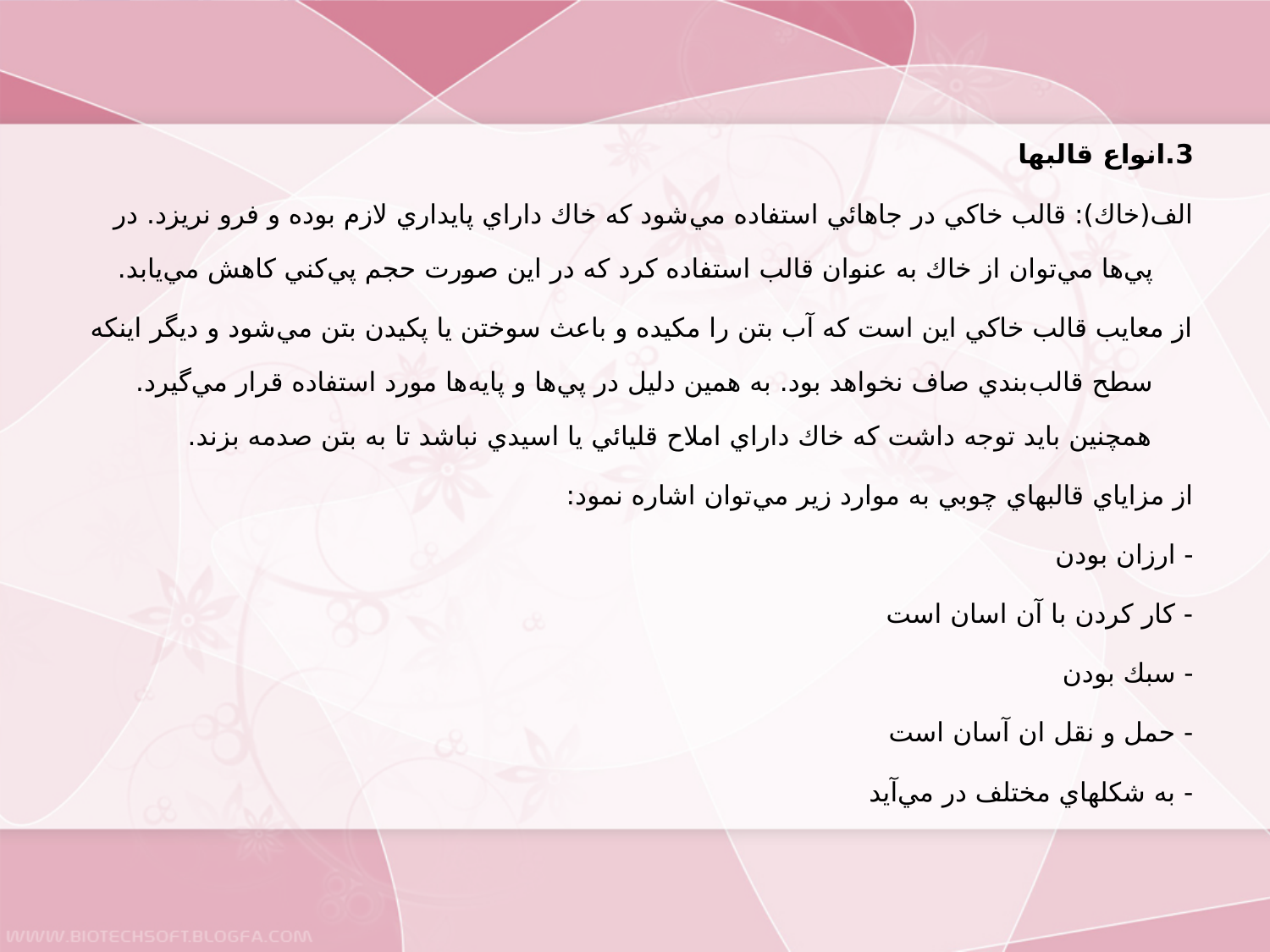

3.انواع قالبها
الف(خاك): قالب خاكي در جاهائي استفاده مي‌شود كه خاك داراي پايداري لازم بوده و فرو نريزد. در پي‌ها مي‌توان از خاك به عنوان قالب استفاده كرد كه در اين صورت حجم پي‌كني كاهش مي‌يابد.
	از معايب قالب خاكي اين است كه آب بتن را مكيده و باعث سوختن يا پكيدن بتن مي‌شود و ديگر اينكه سطح قالب‌بندي صاف نخواهد بود. به همين دليل در پي‌ها و پايه‌ها مورد استفاده قرار مي‌گيرد. همچنين بايد توجه داشت كه خاك داراي املاح قليائي يا اسيدي نباشد تا به بتن صدمه بزند.
	از مزاياي قالبهاي چوبي به موارد زير مي‌توان اشاره نمود:
- ارزان بودن
- كار كردن با آن اسان است
- سبك بودن
- حمل و نقل ان آسان است
- به شكلهاي مختلف در مي‌آيد